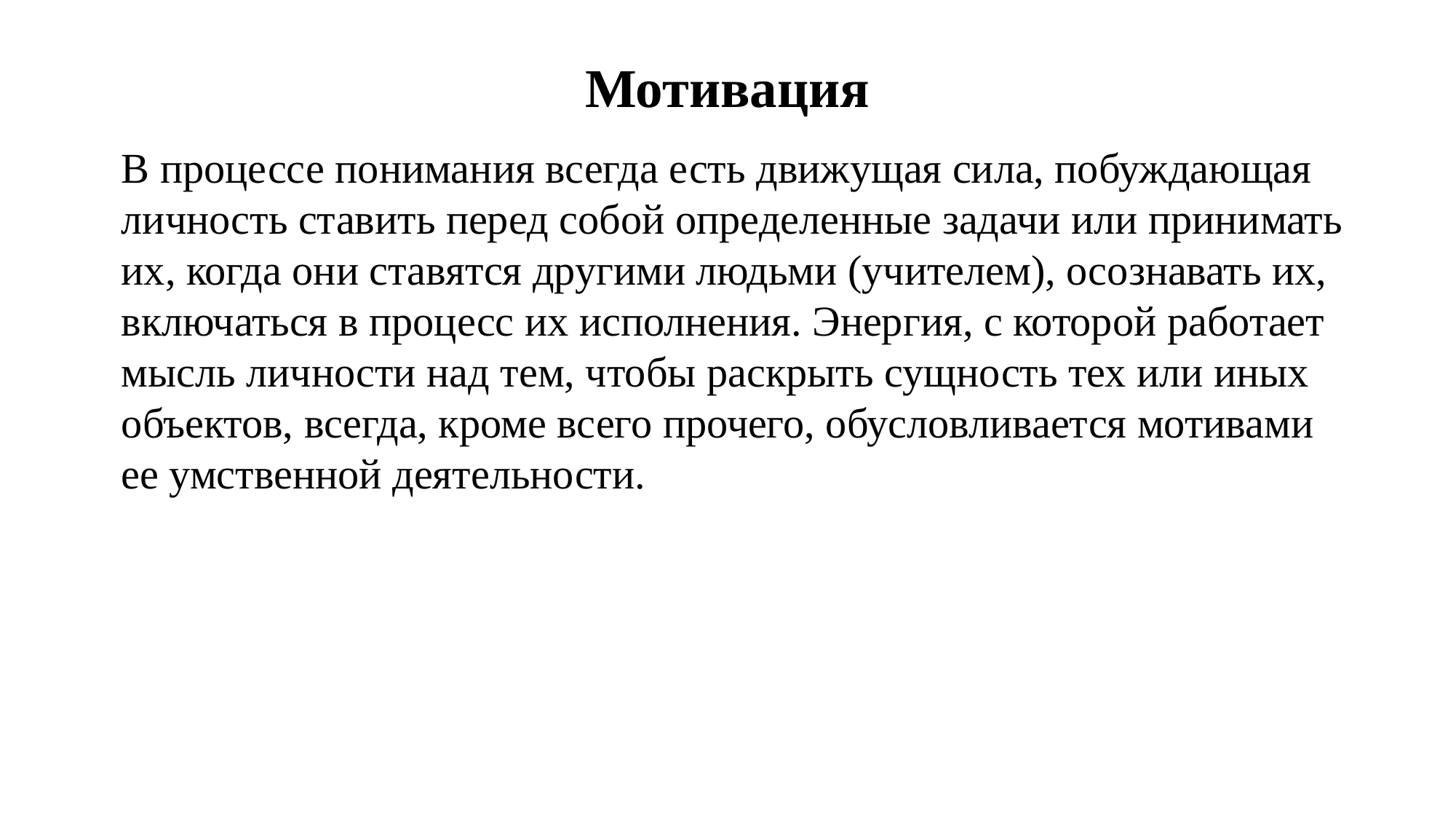

# Мотивация
В процессе понимания всегда есть движущая сила, побуждающая личность ставить перед собой определенные задачи или принимать их, когда они ставятся другими людьми (учителем), осознавать их, включаться в процесс их исполнения. Энергия, с которой работает мысль личности над тем, чтобы раскрыть сущность тех или иных объектов, всегда, кроме всего прочего, обусловливается мотивами ее умственной деятельности.